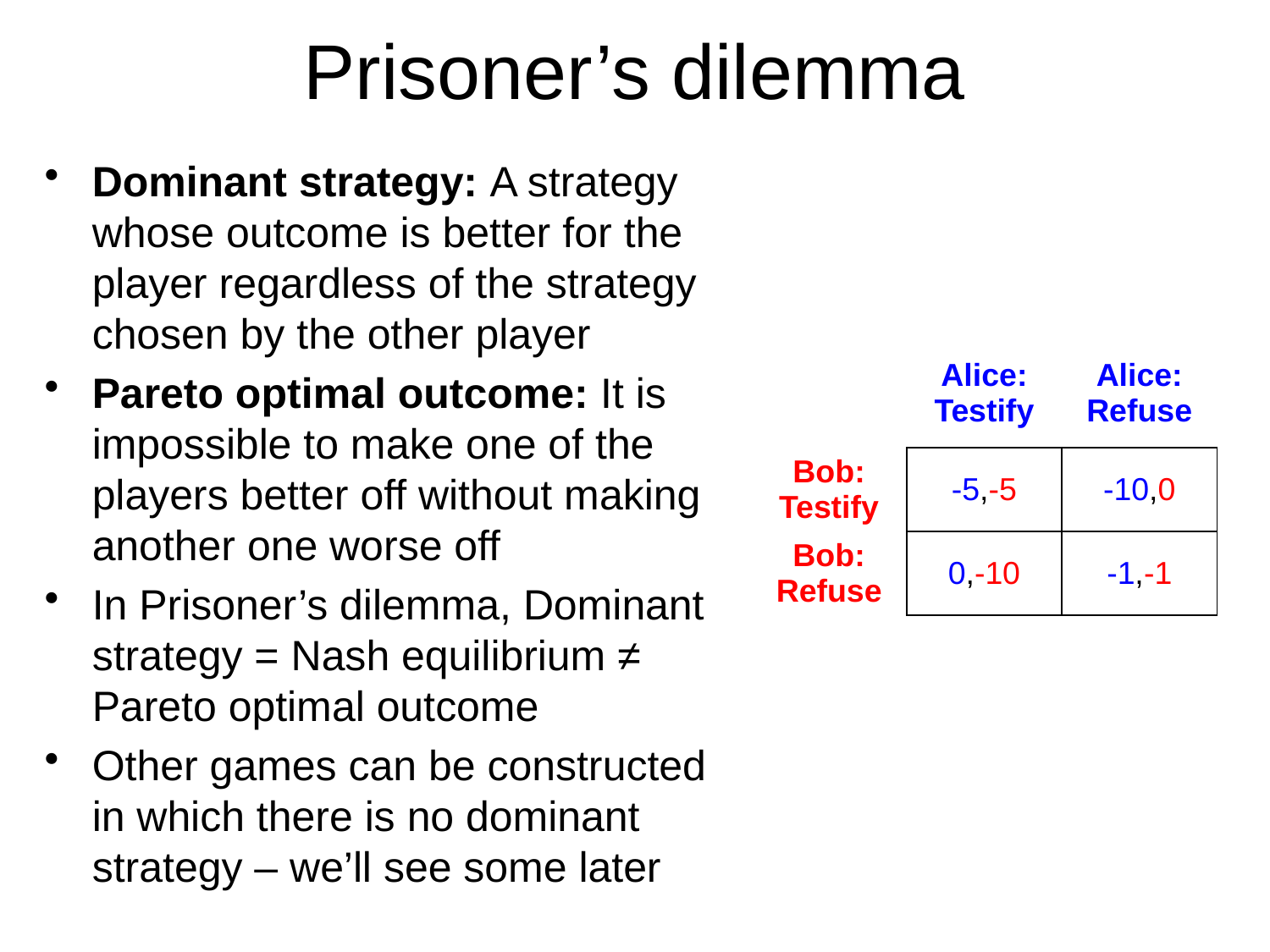

# Prisoner’s dilemma
Dominant strategy: A strategy whose outcome is better for the player regardless of the strategy chosen by the other player
Pareto optimal outcome: It is impossible to make one of the players better off without making another one worse off
In Prisoner’s dilemma, Dominant strategy = Nash equilibrium ≠ Pareto optimal outcome
Other games can be constructed in which there is no dominant strategy – we’ll see some later
|  | Alice: Testify | Alice: Refuse |
| --- | --- | --- |
| Bob: Testify | -5,-5 | -10,0 |
| Bob: Refuse | 0,-10 | -1,-1 |